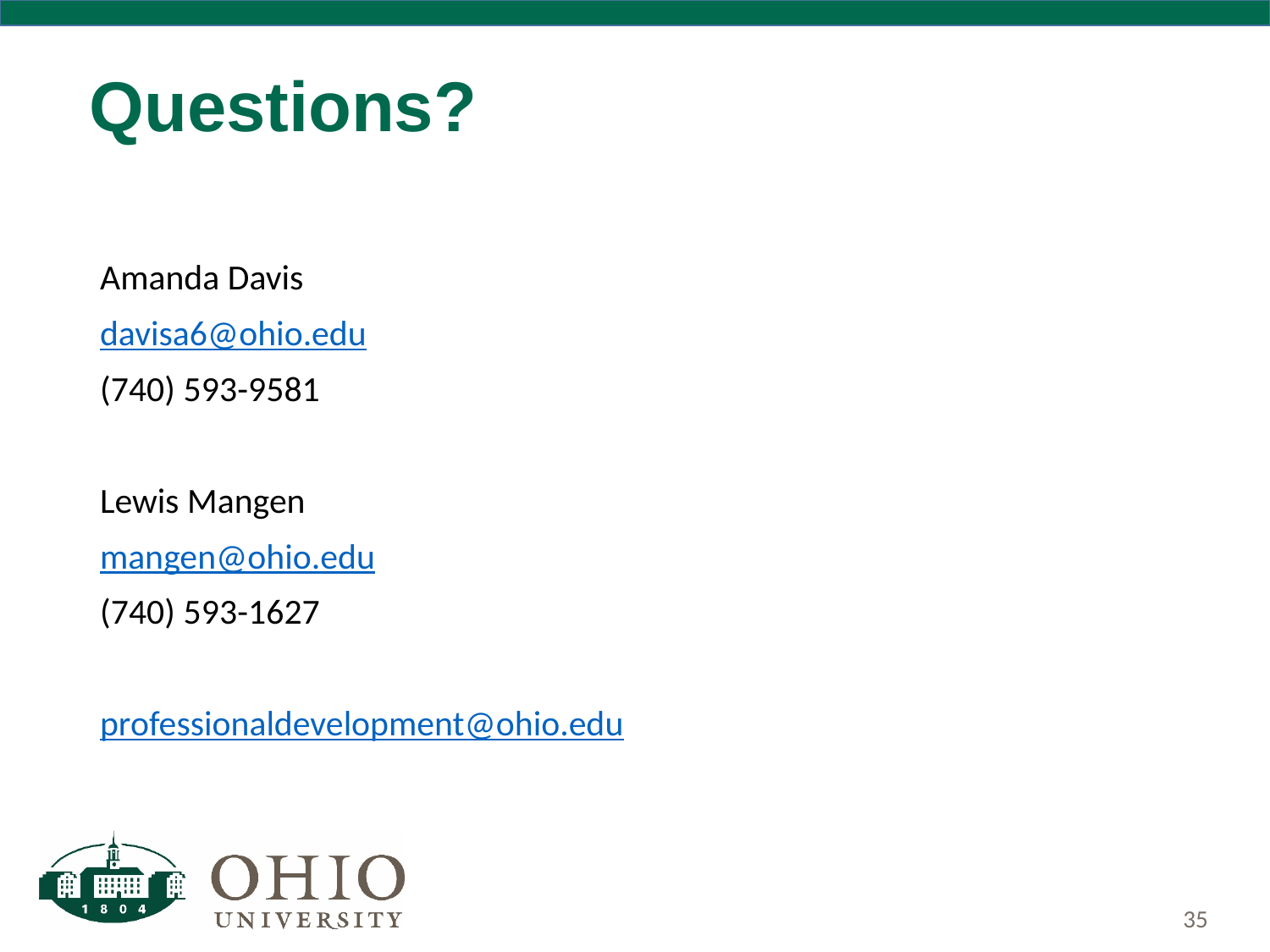

# Questions?
Amanda Davis
davisa6@ohio.edu
(740) 593-9581

Lewis Mangen
mangen@ohio.edu
(740) 593-1627

professionaldevelopment@ohio.edu